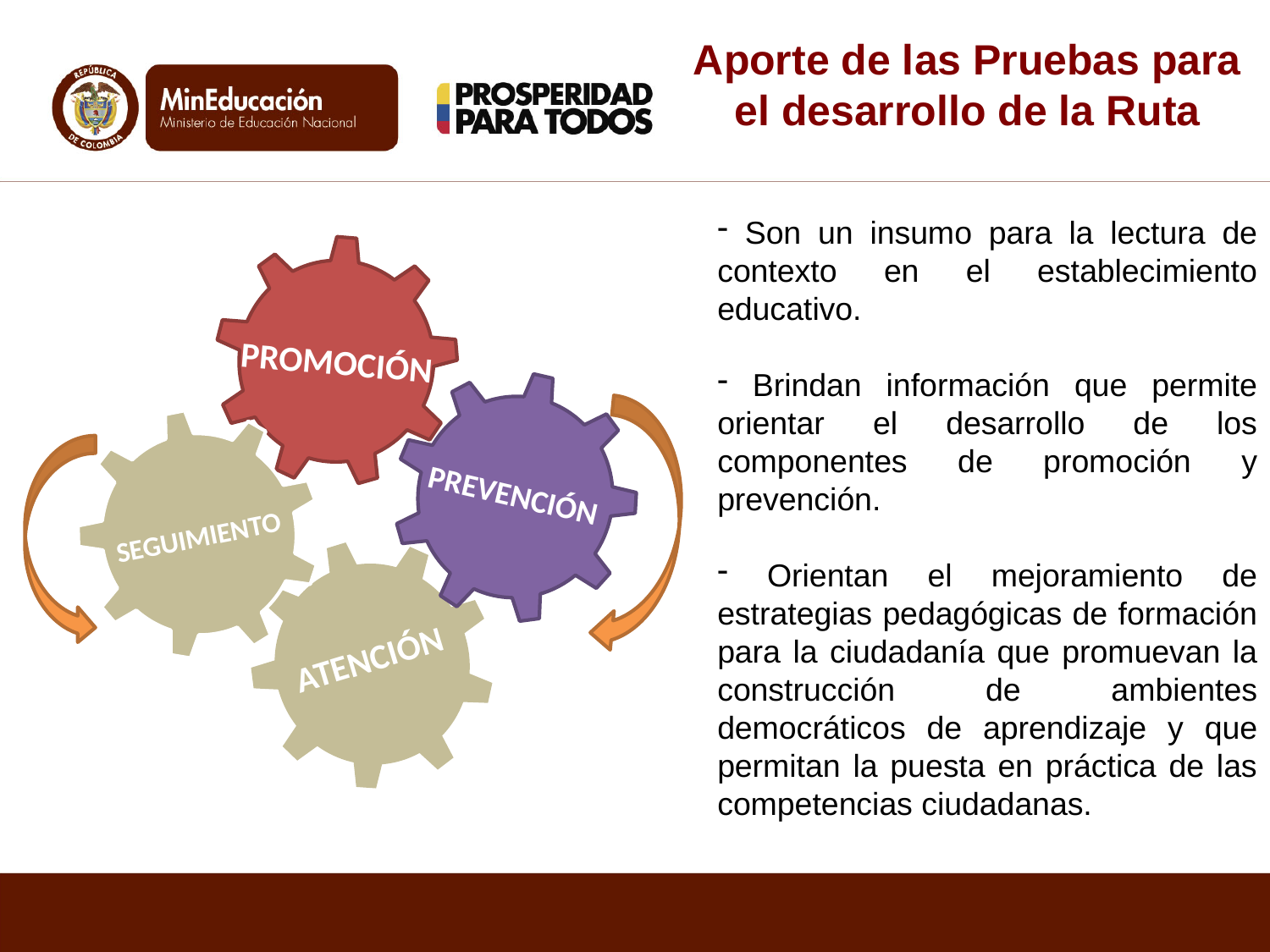

Aporte de las Pruebas para el desarrollo de la Ruta
 Son un insumo para la lectura de contexto en el establecimiento educativo.

 Brindan información que permite orientar el desarrollo de los componentes de promoción y prevención.

 Orientan el mejoramiento de estrategias pedagógicas de formación para la ciudadanía que promuevan la construcción de ambientes democráticos de aprendizaje y que permitan la puesta en práctica de las competencias ciudadanas.

PROMOCIÓN

PREVENCIÓN

SEGUIMIENTO

ATENCIÓN